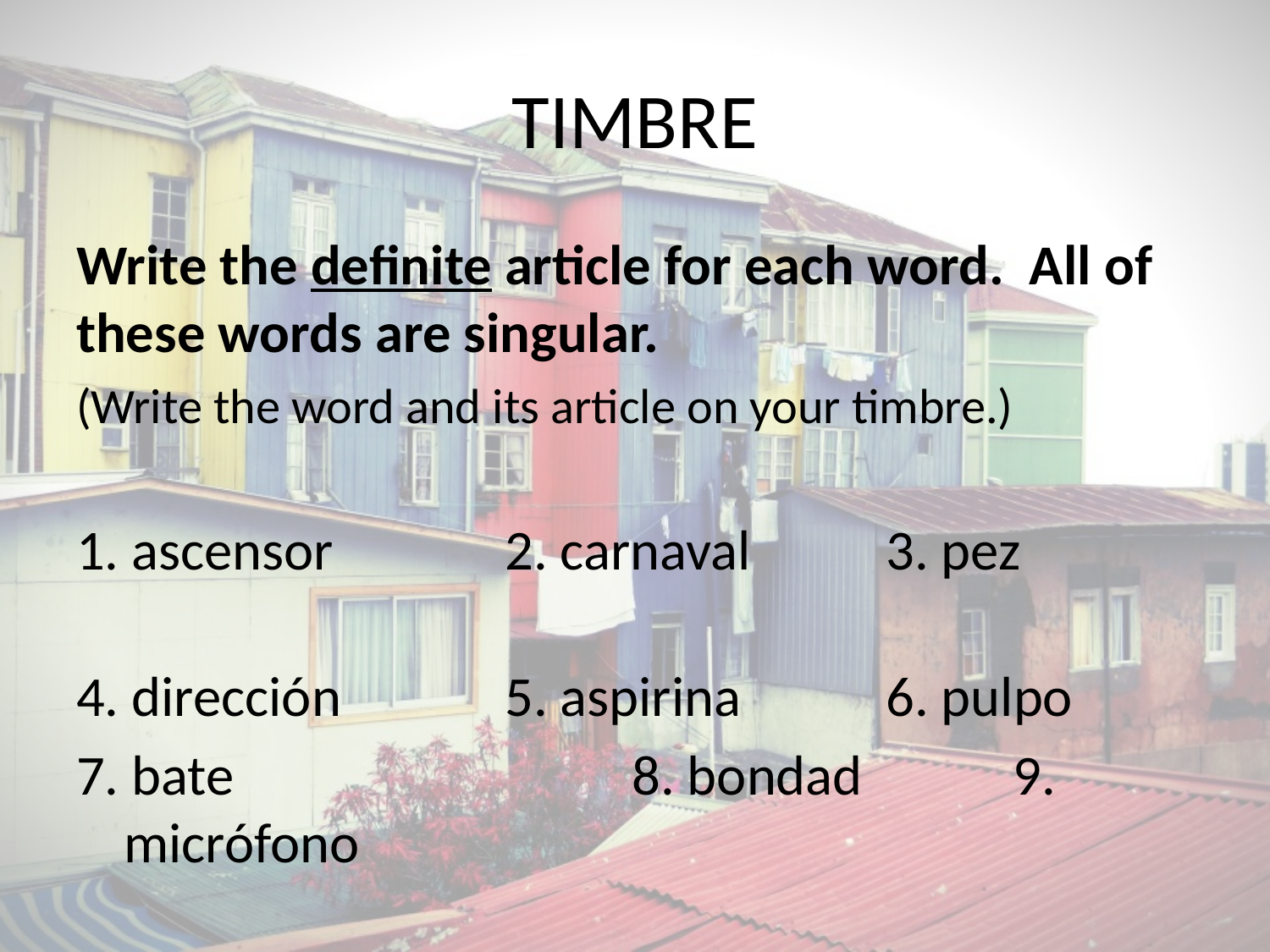

# TIMBRE
Write the definite article for each word.  All of these words are singular.
(Write the word and its article on your timbre.)

1. ascensor		2. carnaval	  	3. pez
4. dirección		5. aspirina		6. pulpo
7. bate	   			8. bondad 		9. micrófono